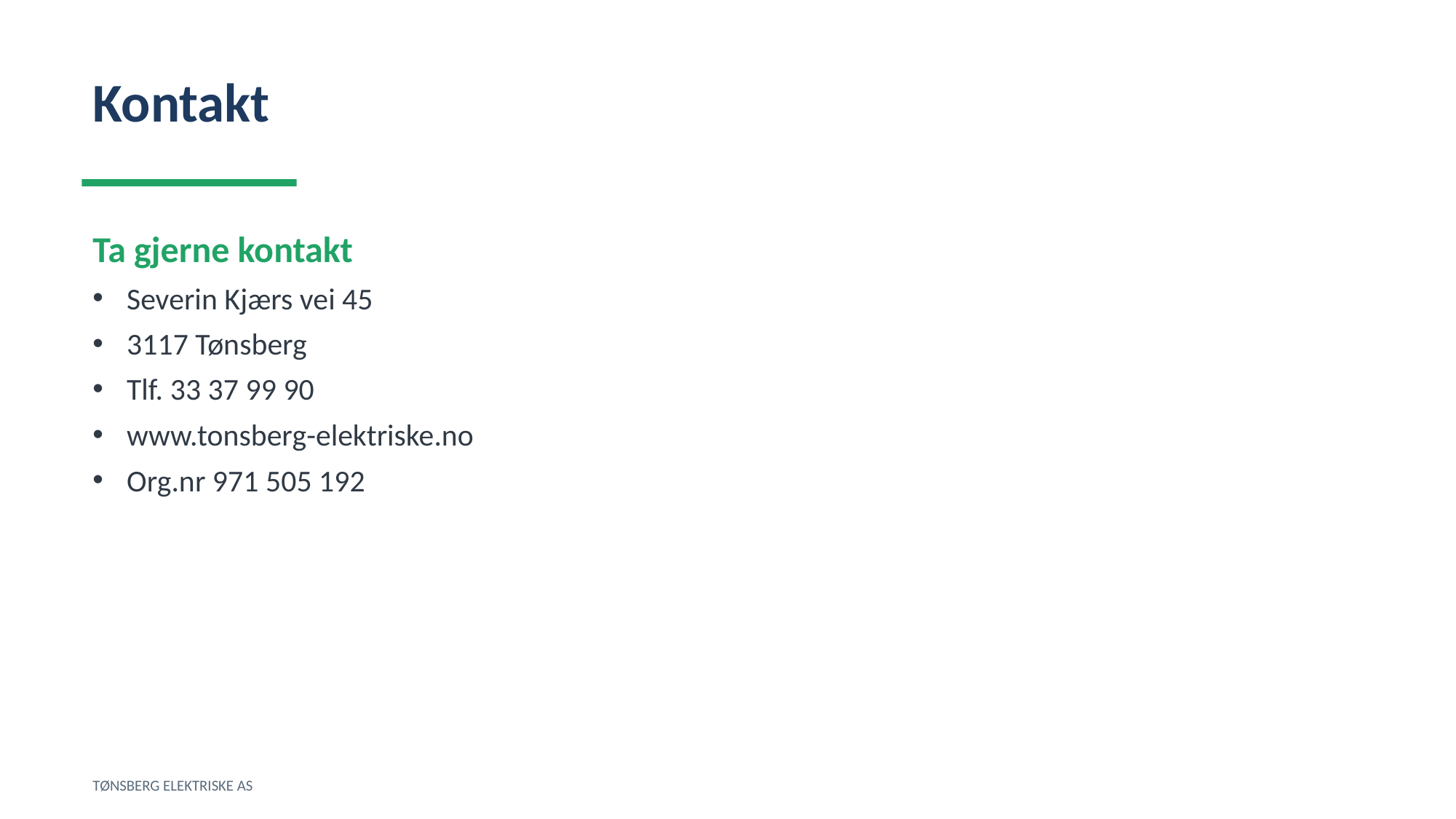

Kontakt

Ta gjerne kontakt
Severin Kjærs vei 45
3117 Tønsberg
Tlf. 33 37 99 90
www.tonsberg-elektriske.no
Org.nr 971 505 192
TØNSBERG ELEKTRISKE AS